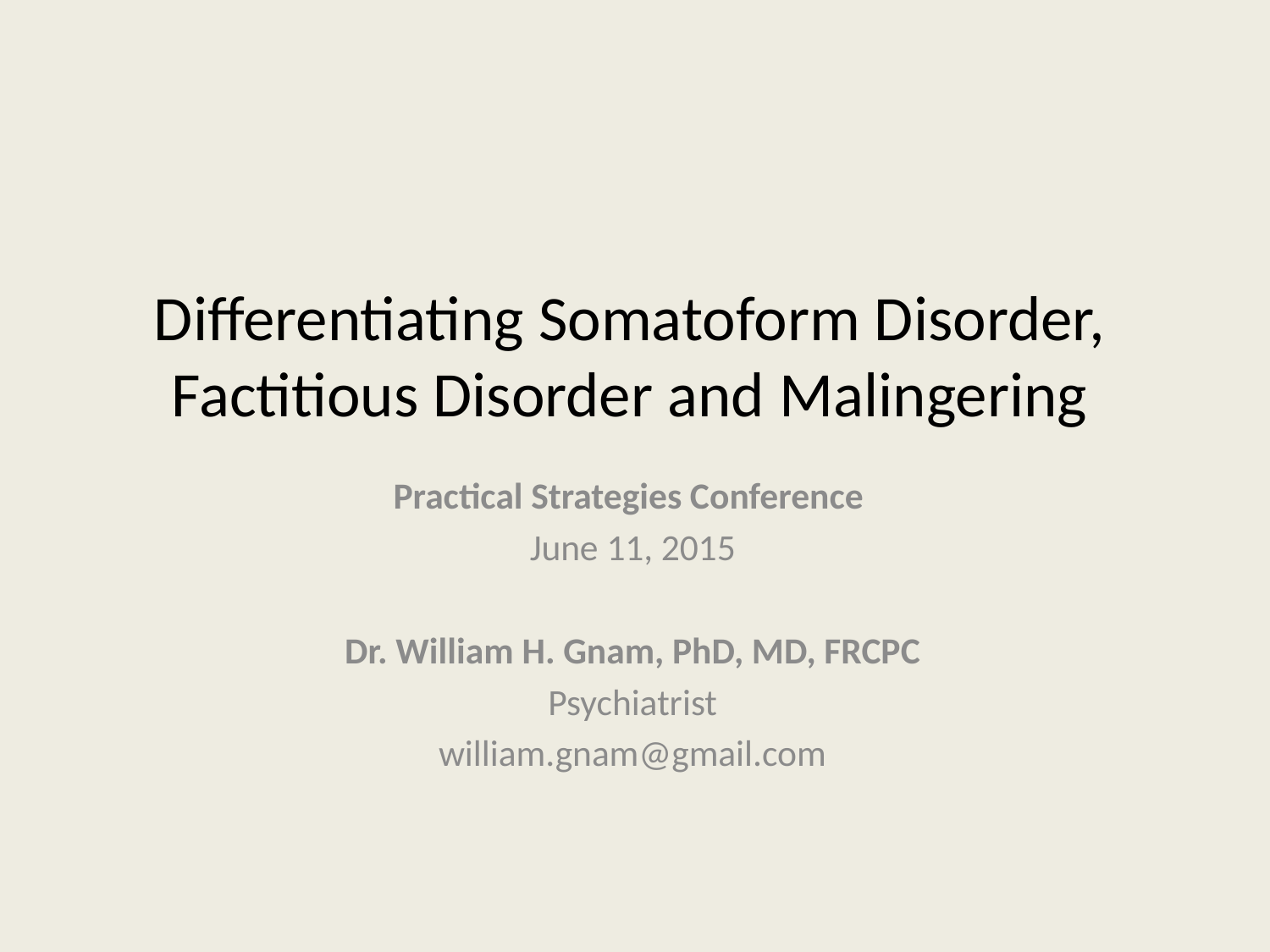

# Differentiating Somatoform Disorder, Factitious Disorder and Malingering
Practical Strategies Conference
June 11, 2015

Dr. William H. Gnam, PhD, MD, FRCPC
Psychiatrist
william.gnam@gmail.com